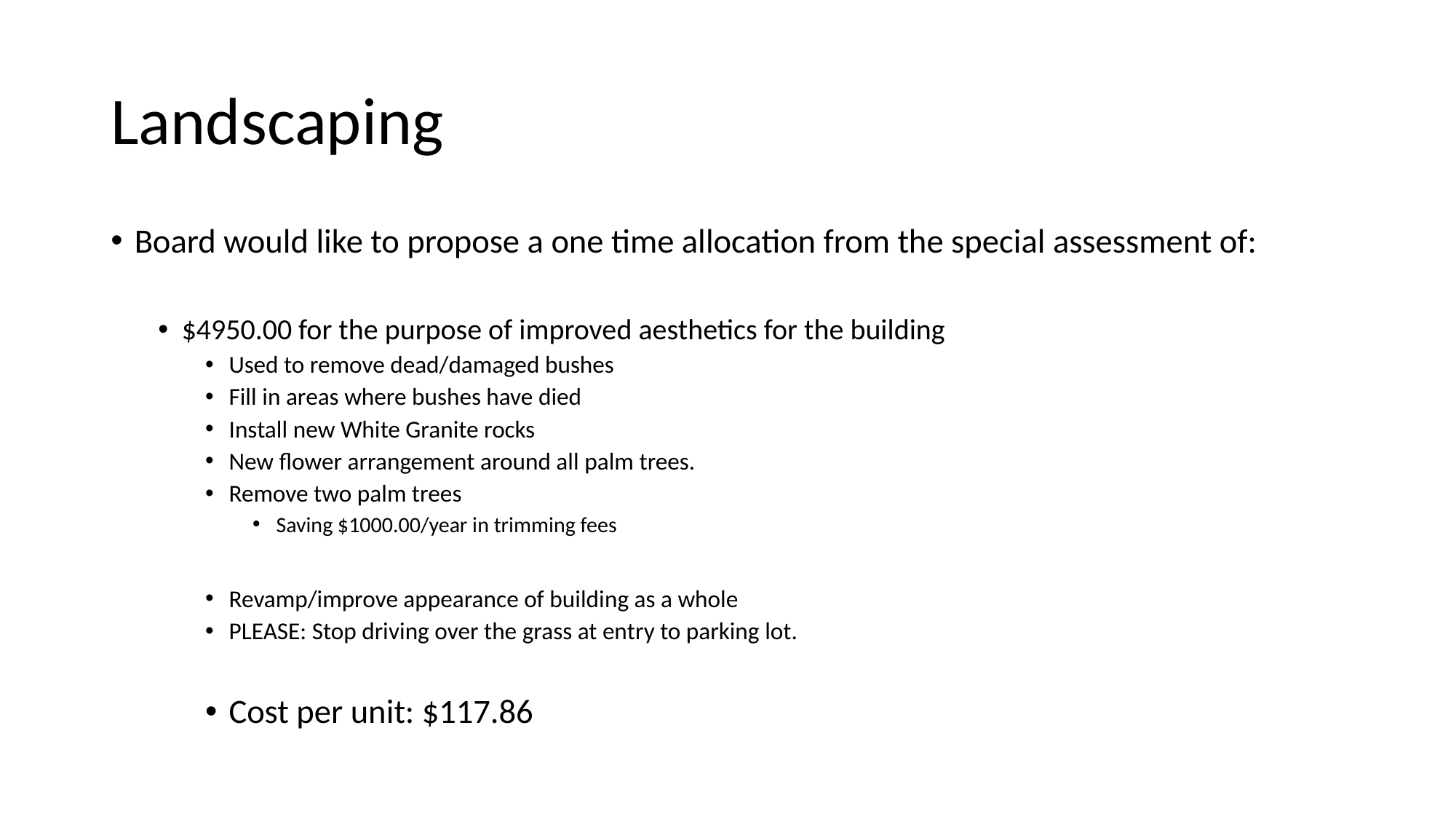

# Landscaping
Board would like to propose a one time allocation from the special assessment of:

$4950.00 for the purpose of improved aesthetics for the building
Used to remove dead/damaged bushes
Fill in areas where bushes have died
Install new White Granite rocks
New flower arrangement around all palm trees.
Remove two palm trees
Saving $1000.00/year in trimming fees

Revamp/improve appearance of building as a whole
PLEASE: Stop driving over the grass at entry to parking lot.

Cost per unit: $117.86